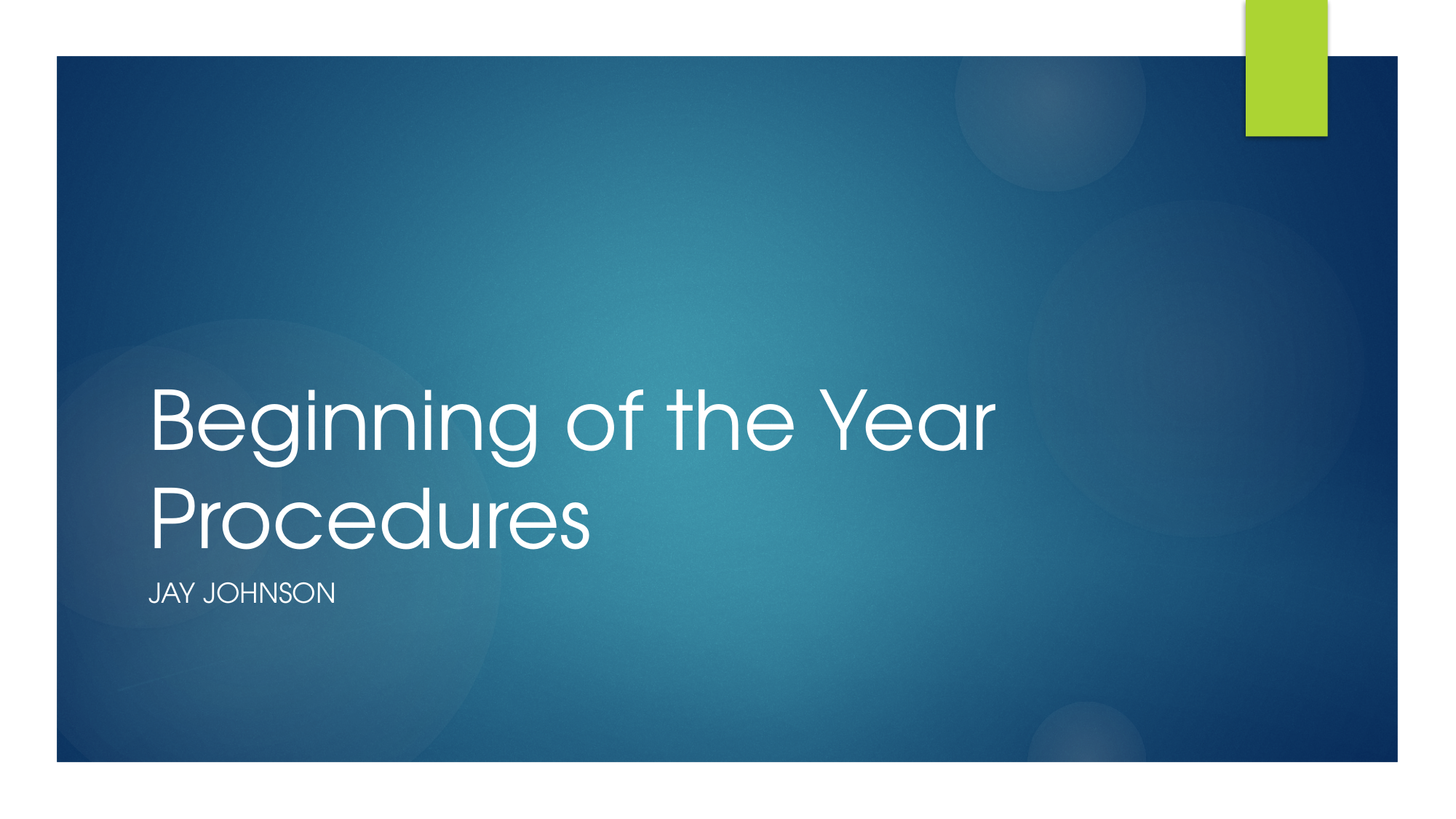

# Beginning of the Year Procedures
Jay Johnson